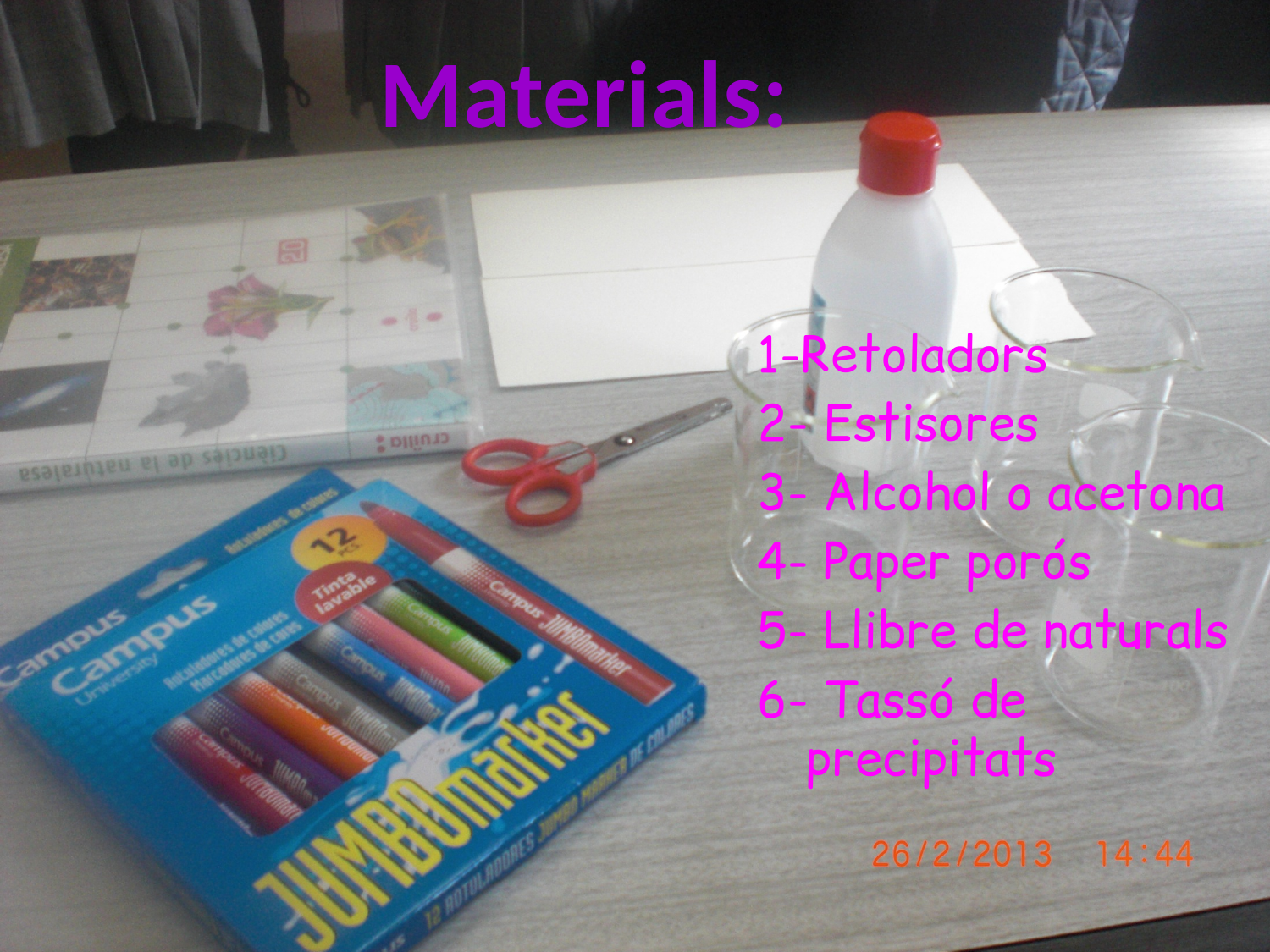

Materials:
1-Retoladors
2- Estisores
3- Alcohol o acetona
4- Paper porós
5- Llibre de naturals
6- Tassó de precipitats